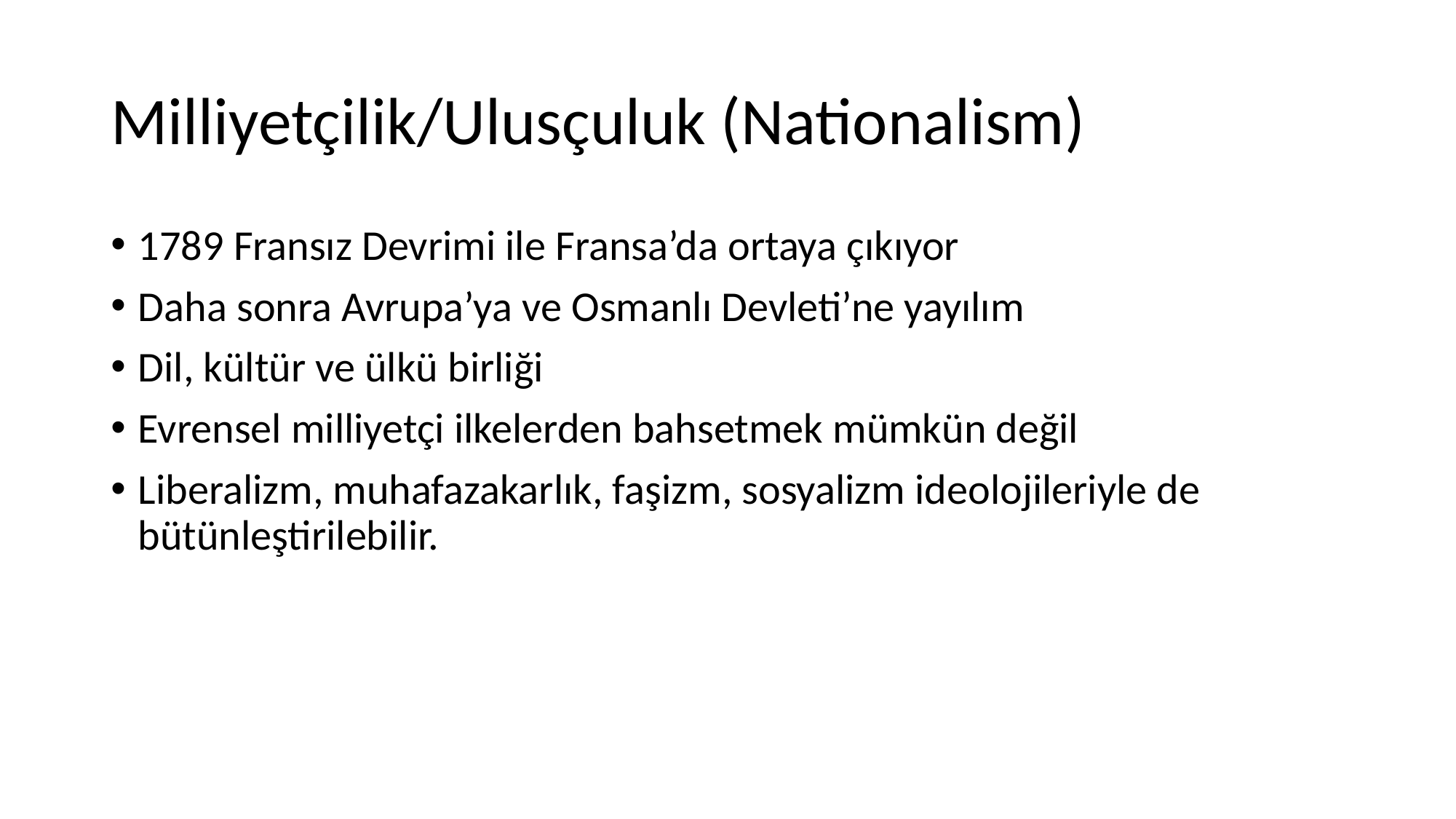

# Milliyetçilik/Ulusçuluk (Nationalism)
1789 Fransız Devrimi ile Fransa’da ortaya çıkıyor
Daha sonra Avrupa’ya ve Osmanlı Devleti’ne yayılım
Dil, kültür ve ülkü birliği
Evrensel milliyetçi ilkelerden bahsetmek mümkün değil
Liberalizm, muhafazakarlık, faşizm, sosyalizm ideolojileriyle de bütünleştirilebilir.